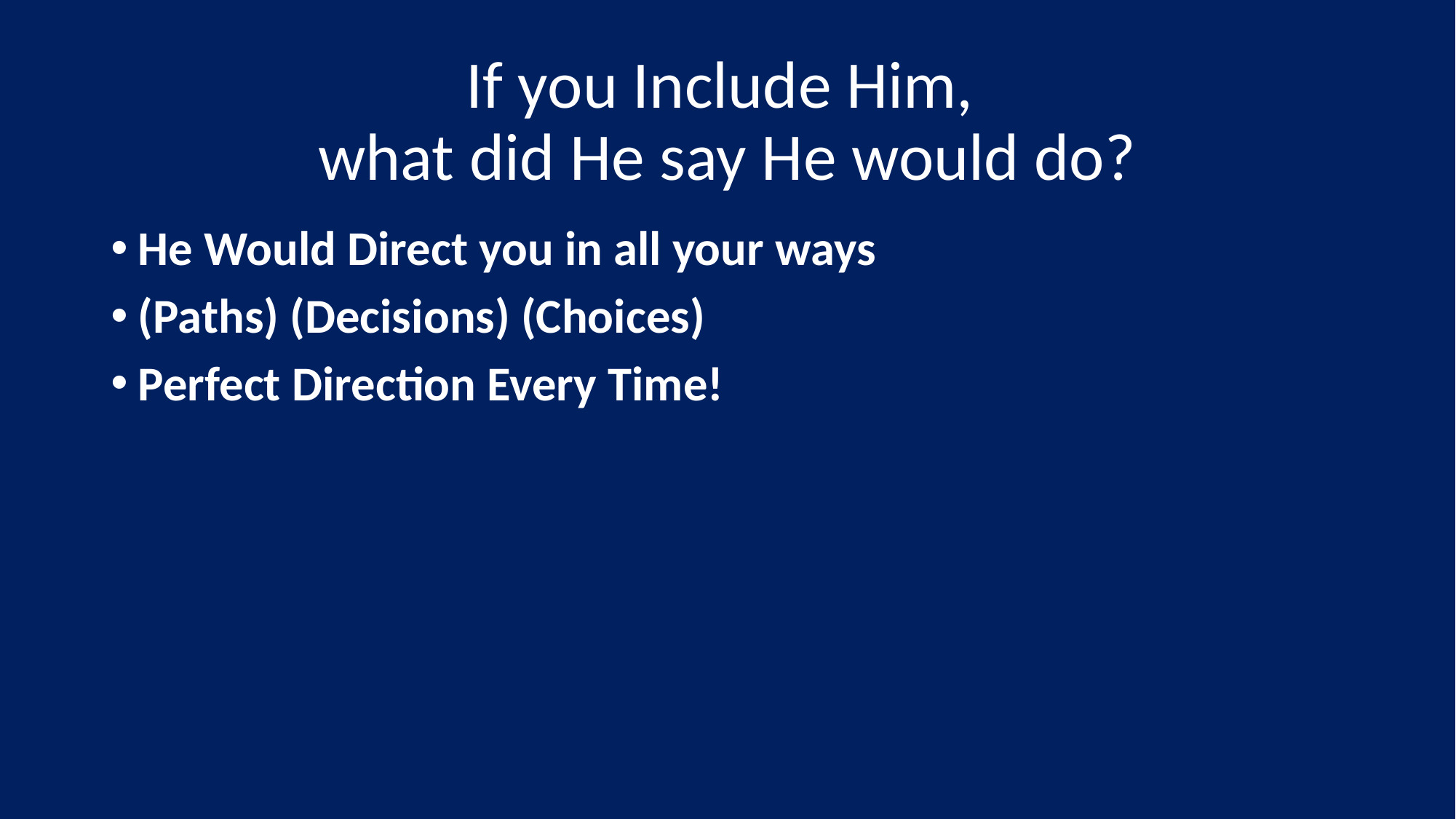

# If you Include Him, what did He say He would do?
He Would Direct you in all your ways
(Paths) (Decisions) (Choices)
Perfect Direction Every Time!